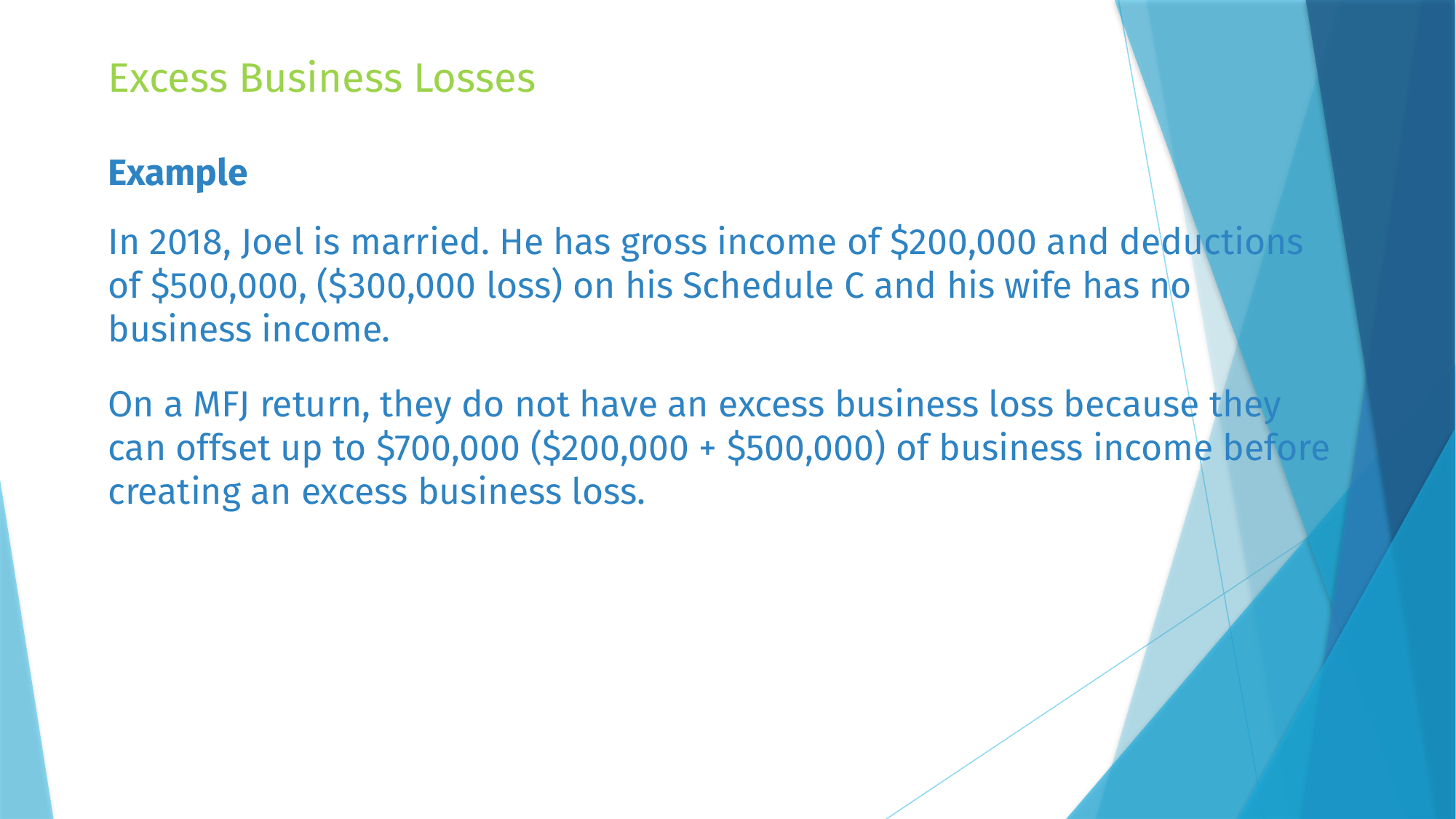

# Excess Business Losses
Example
In 2018, Joel is married. He has gross income of $200,000 and deductions of $500,000, ($300,000 loss) on his Schedule C and his wife has no business income.
On a MFJ return, they do not have an excess business loss because they can offset up to $700,000 ($200,000 + $500,000) of business income before creating an excess business loss.